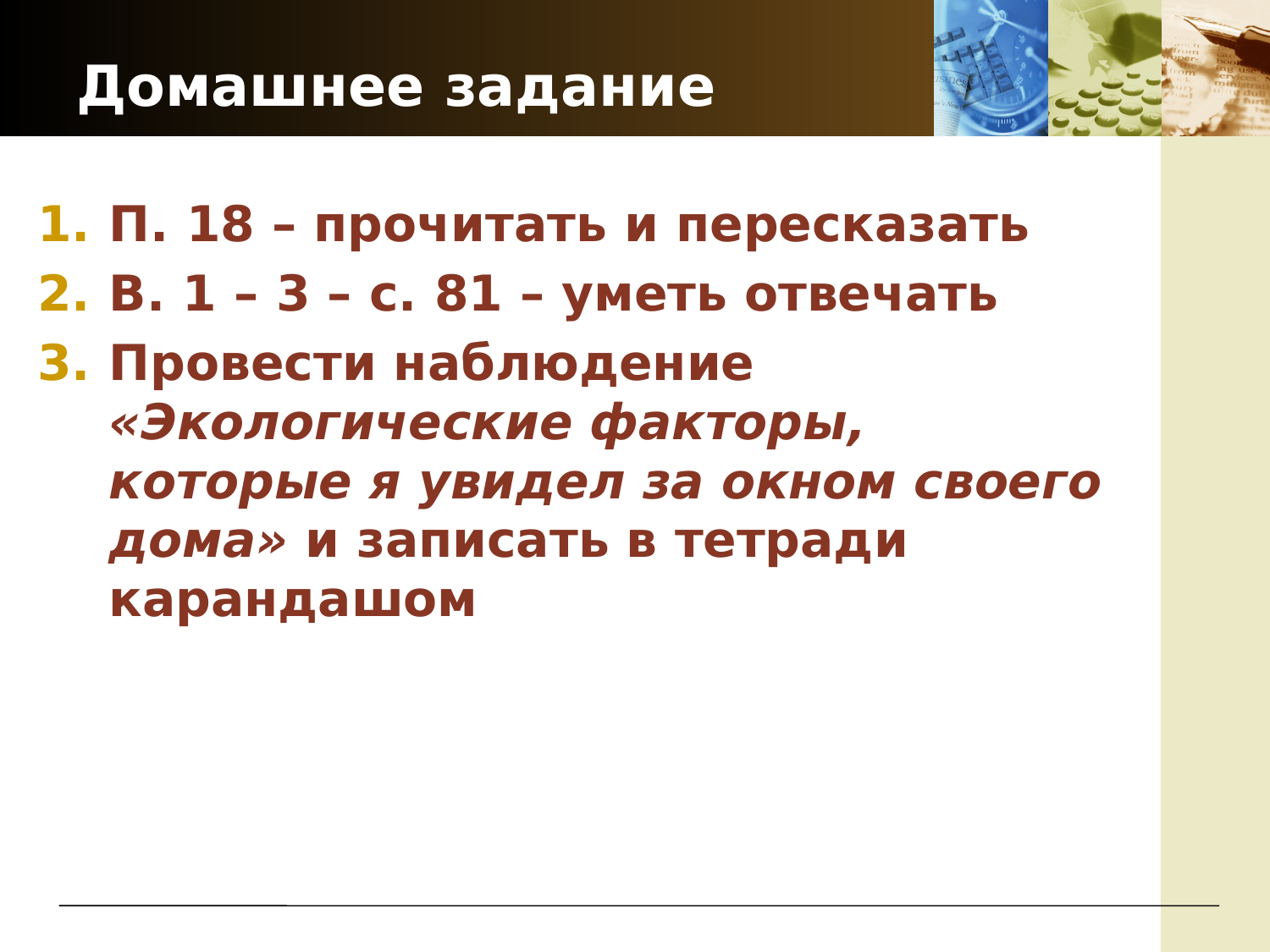

# Домашнее задание
П. 18 – прочитать и пересказать
В. 1 – 3 – с. 81 – уметь отвечать
Провести наблюдение «Экологические факторы, которые я увидел за окном своего дома» и записать в тетради карандашом